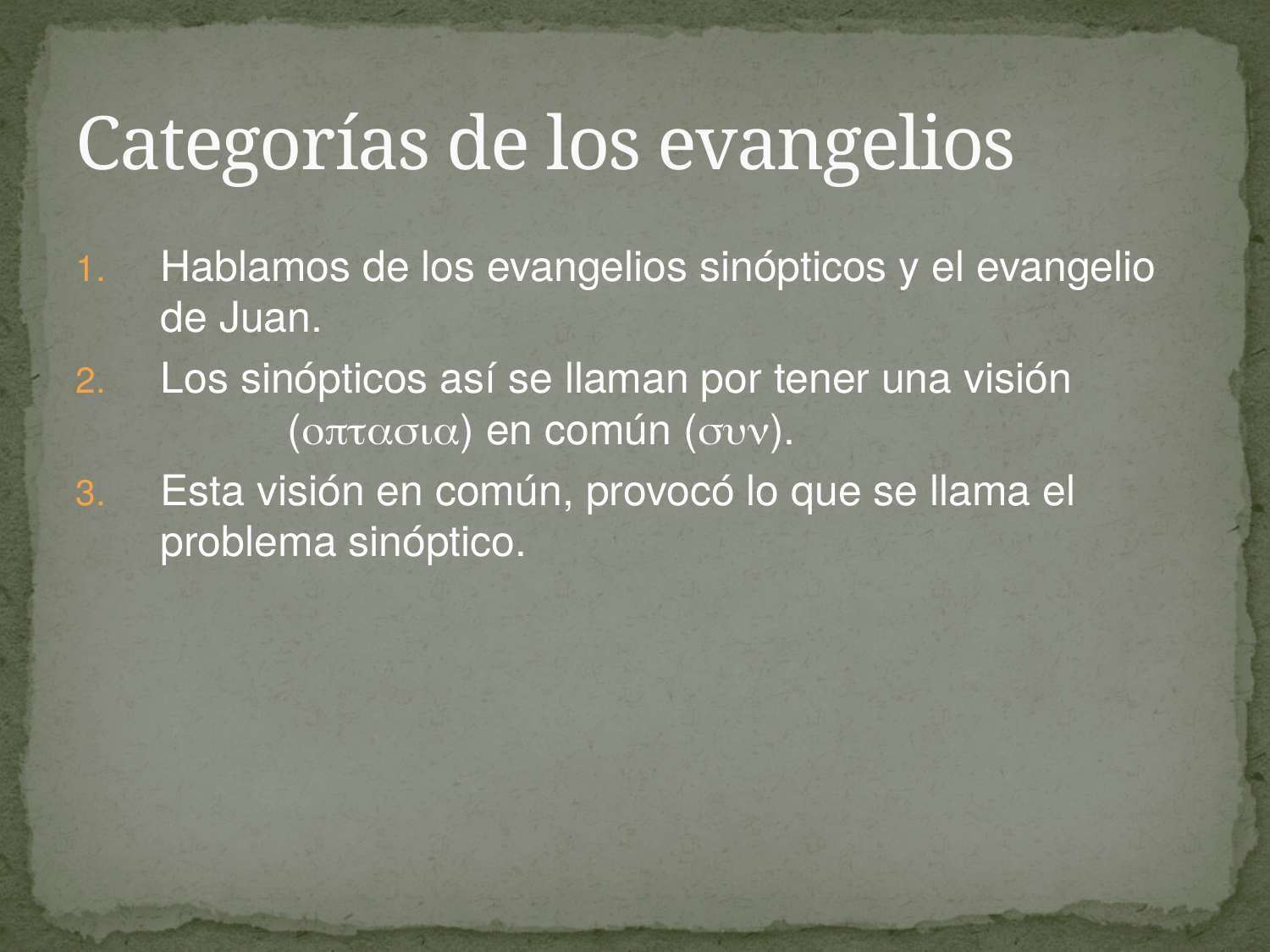

# Categorías de los evangelios
Hablamos de los evangelios sinópticos y el evangelio de Juan.
Los sinópticos así se llaman por tener una visión 		(οπτασια) en común (συν).
Esta visión en común, provocó lo que se llama el problema sinóptico.